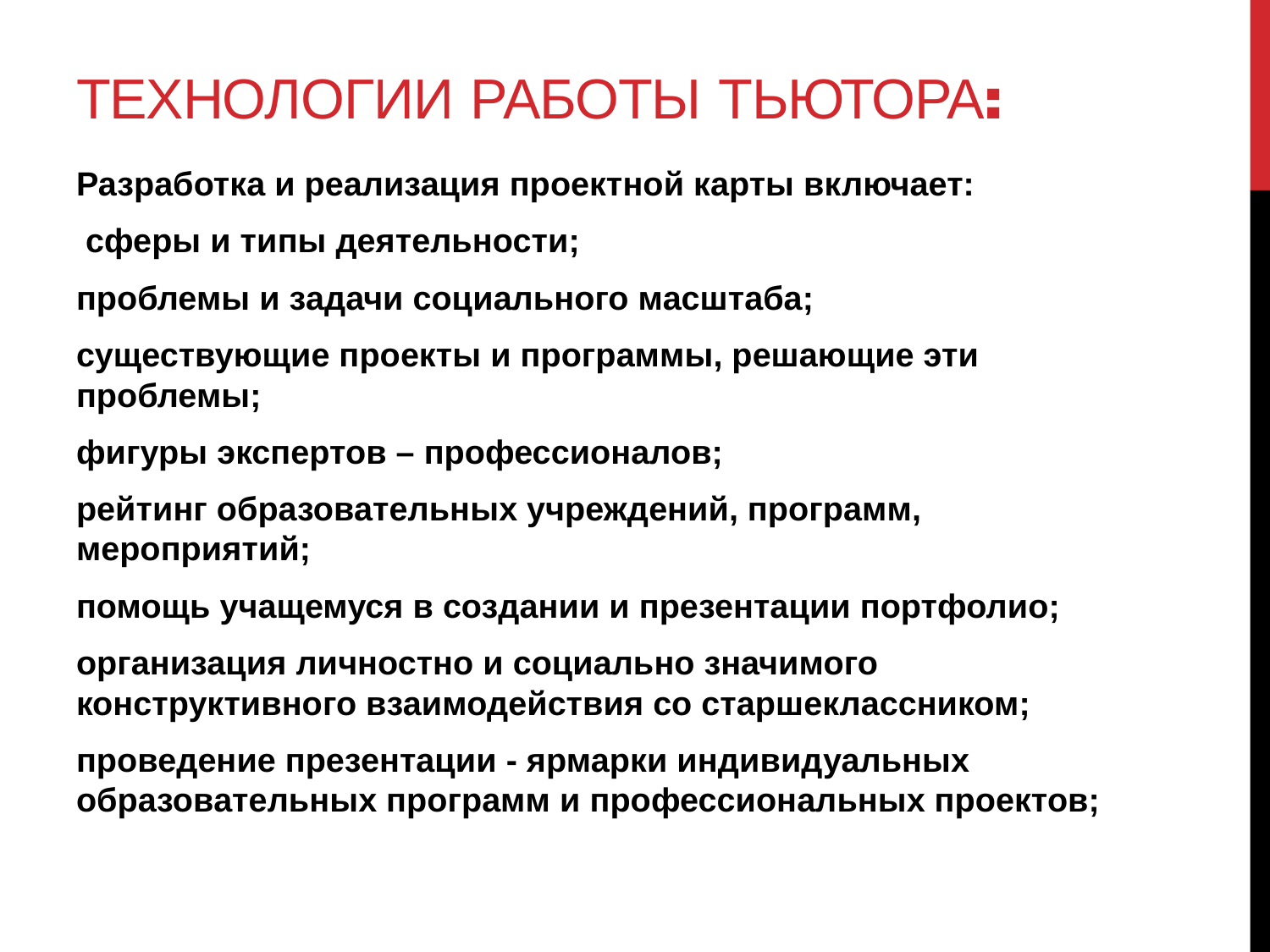

# Технологии работы тьютора:
Разработка и реализация проектной карты включает:
 сферы и типы деятельности;
проблемы и задачи социального масштаба;
существующие проекты и программы, решающие эти проблемы;
фигуры экспертов – профессионалов;
рейтинг образовательных учреждений, программ, мероприятий;
помощь учащемуся в создании и презентации портфолио;
организация личностно и социально значимого конструктивного взаимодействия со старшеклассником;
проведение презентации - ярмарки индивидуальных образовательных программ и профессиональных проектов;